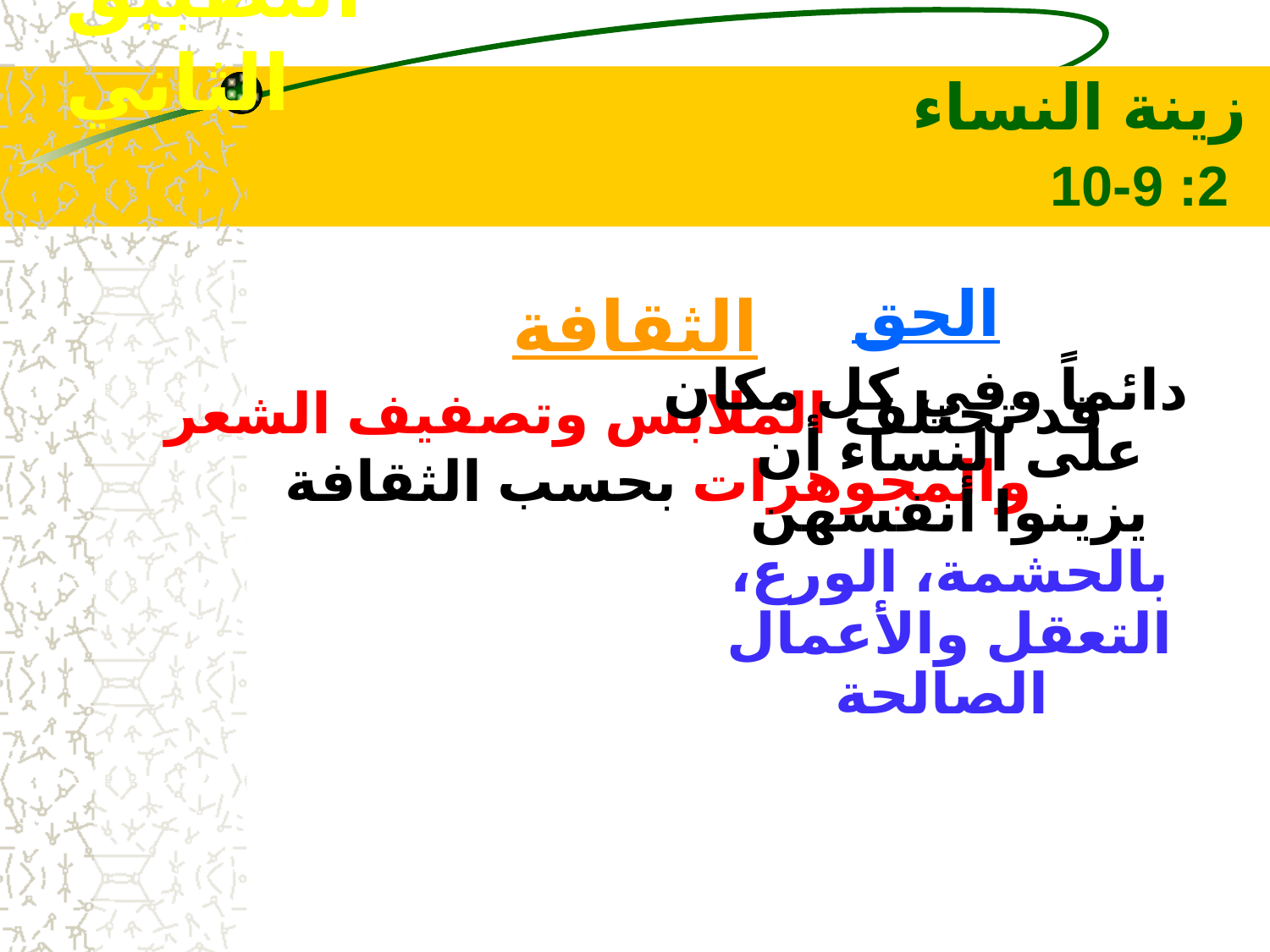

التطبيق الثاني
# زينة النساء 2: 9-10
الثقافة
قد تختلف الملابس وتصفيف الشعر والمجوهرات بحسب الثقافة
الحق
دائماً وفي كل مكان على النساء أن يزينوا أنفسهن بالحشمة، الورع، التعقل والأعمال الصالحة